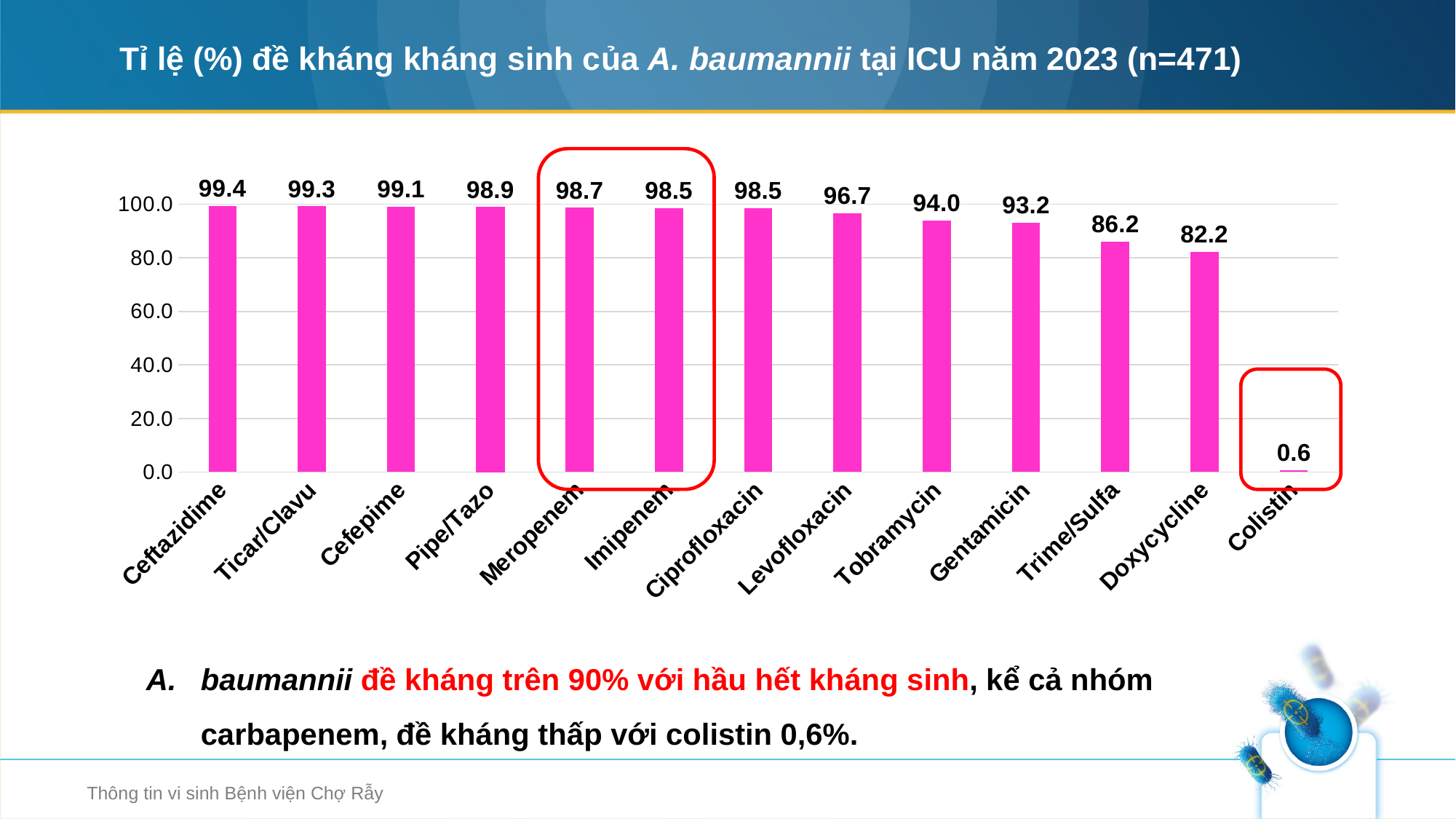

# Tỉ lệ (%) đề kháng kháng sinh của A. baumannii tại ICU năm 2023 (n=471)

### Chart

| Category | Tỉ lệ (%) đề kháng kháng sinh của A. baumannii ICU 2023 |
|---|---|
| Ceftazidime | 99.3589782714844 |
| Ticar/Clavu | 99.3273544311523 |
| Cefepime | 99.1011276245117 |
| Pipe/Tazo | 98.9338989257813 |
| Meropenem | 98.7179489135742 |
| Imipenem | 98.5074615478516 |
| Ciprofloxacin | 98.5106430053711 |
| Levofloxacin | 96.6517868041992 |
| Tobramycin | 93.9732131958008 |
| Gentamicin | 93.1769714355469 |
| Trime/Sulfa | 86.1702117919922 |
| Doxycycline | 82.2384414672852 |
| Colistin | 0.638297855854034 |

baumannii đề kháng trên 90% với hầu hết kháng sinh, kể cả nhóm carbapenem, đề kháng thấp với colistin 0,6%.
Thông tin vi sinh Bệnh viện Chợ Rẫy